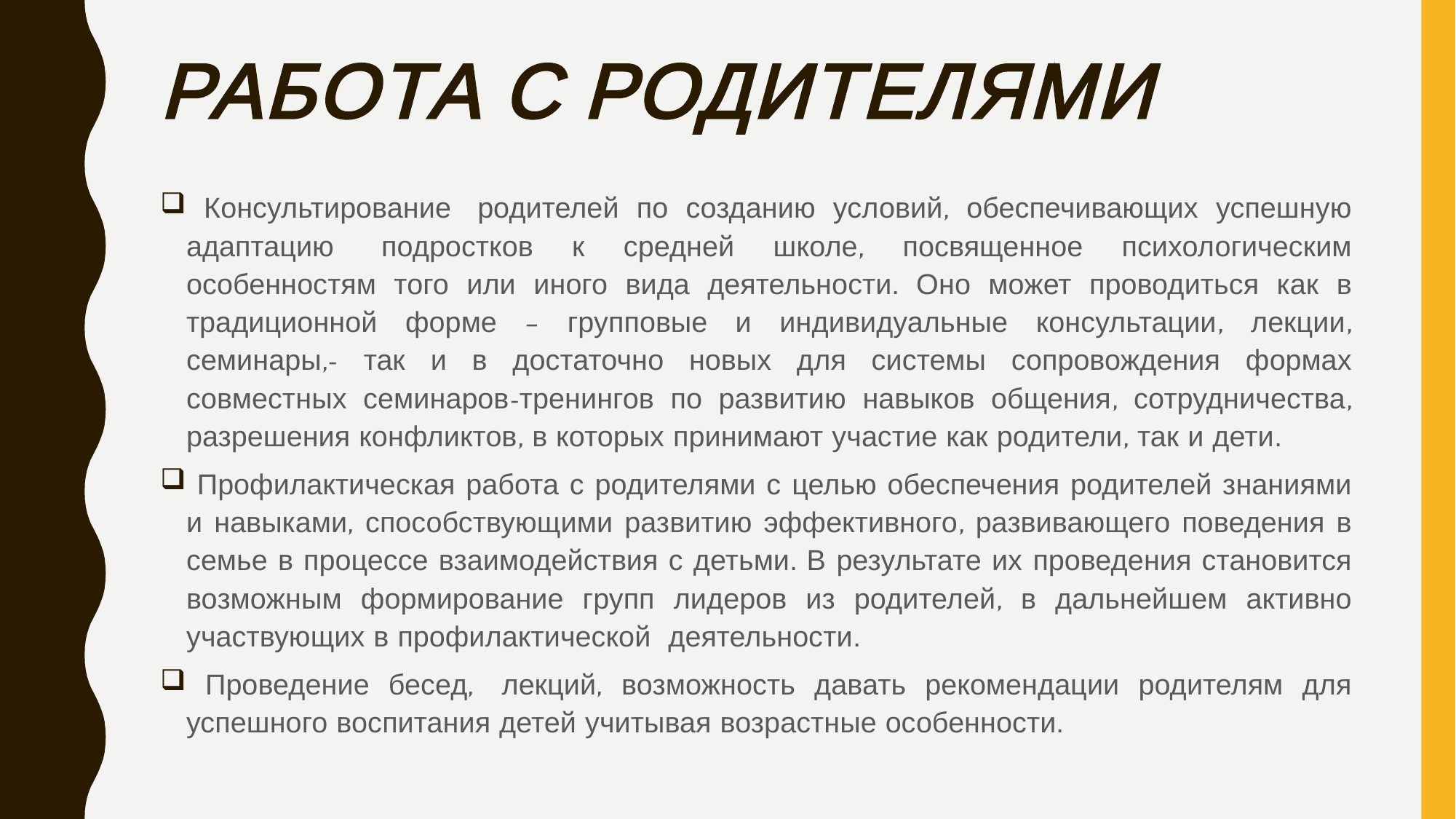

# Работа с родителями
 Консультирование  родителей по созданию условий, обеспечивающих успешную адаптацию  подростков к средней школе, посвященное психологическим особенностям того или иного вида деятельности. Оно может проводиться как в традиционной форме – групповые и индивидуальные консультации, лекции, семинары,- так и в достаточно новых для системы сопровождения формах совместных семинаров-тренингов по развитию навыков общения, сотрудничества, разрешения конфликтов, в которых принимают участие как родители, так и дети.
 Профилактическая работа с родителями с целью обеспечения родителей знаниями и навыками, способствующими развитию эффективного, развивающего поведения в семье в процессе взаимодействия с детьми. В результате их проведения становится возможным формирование групп лидеров из родителей, в дальнейшем активно участвующих в профилактической  деятельности.
 Проведение бесед,  лекций, возможность давать рекомендации родителям для успешного воспитания детей учитывая возрастные особенности.